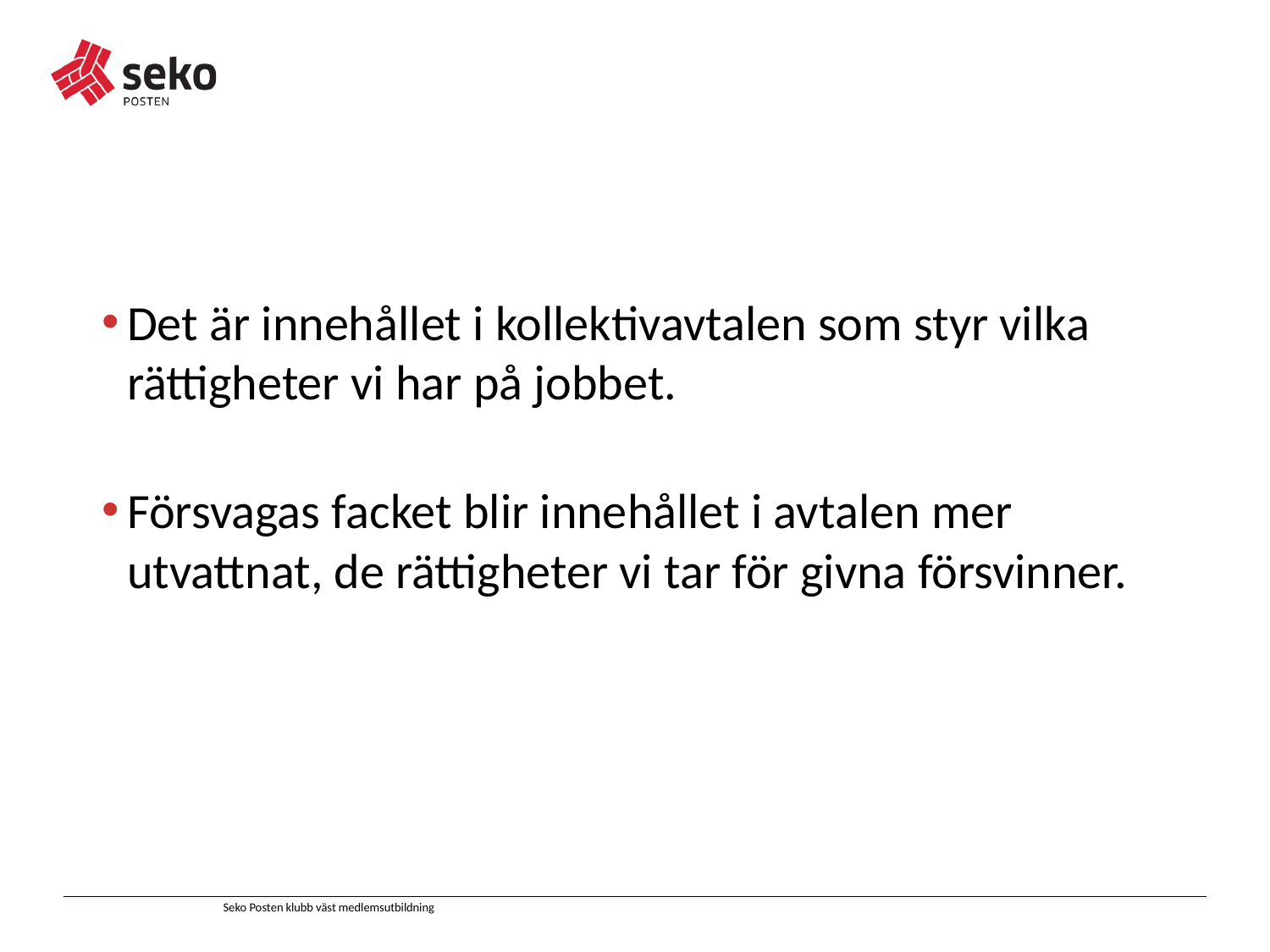

#

Det är innehållet i kollektivavtalen som styr vilka rättigheter vi har på jobbet.
Försvagas facket blir innehållet i avtalen mer utvattnat, de rättigheter vi tar för givna försvinner.
Seko Posten klubb väst medlemsutbildning